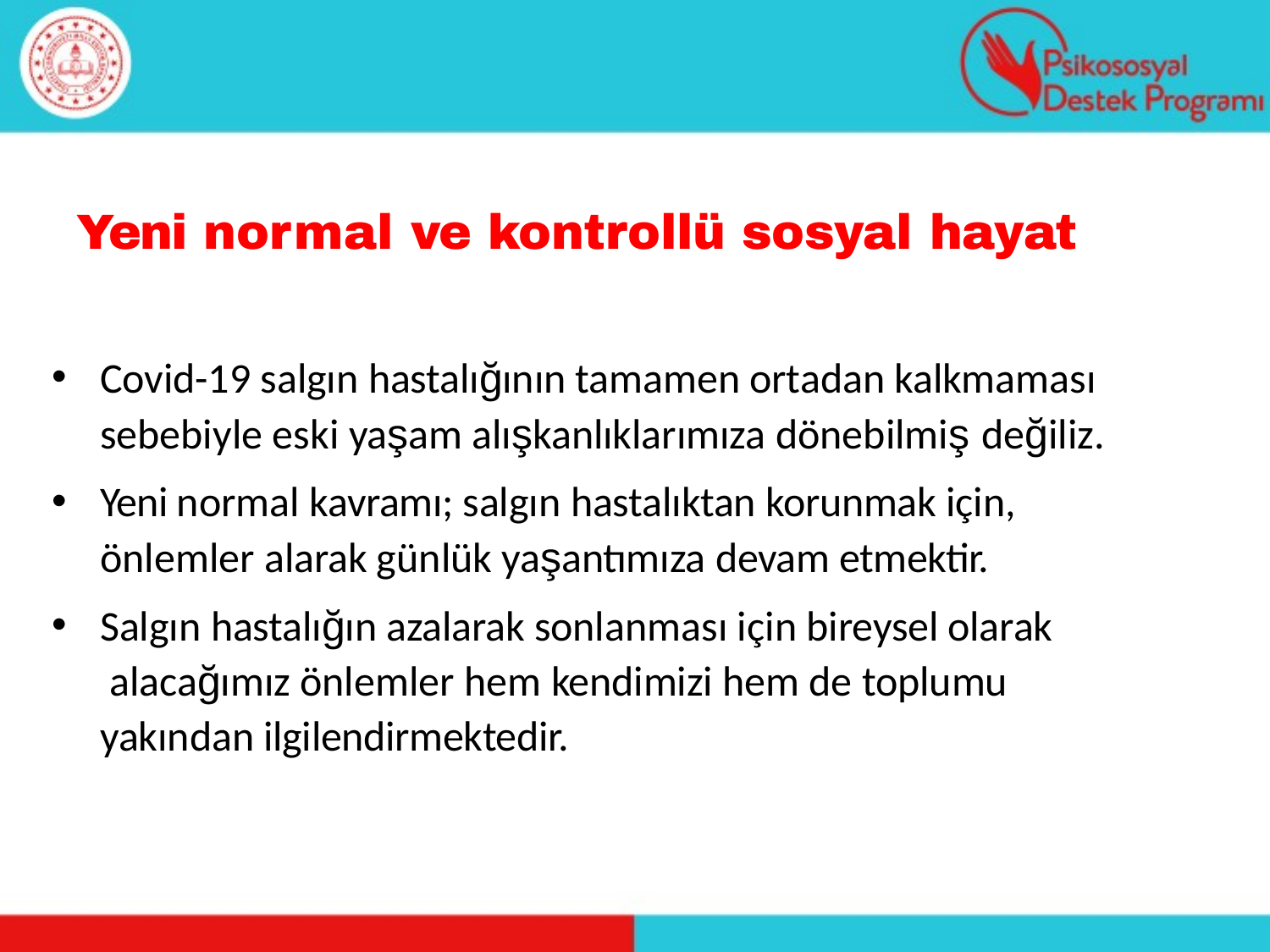

# Yeni normal ve kontrollü sosyal hayat
Covid-19 salgın hastalığının tamamen ortadan kalkmaması  sebebiyle eski yaşam alışkanlıklarımıza dönebilmiş değiliz.
Yeni normal kavramı; salgın hastalıktan korunmak için,  önlemler alarak günlük yaşantımıza devam etmektir.
Salgın hastalığın azalarak sonlanması için bireysel olarak  alacağımız önlemler hem kendimizi hem de toplumu  yakından ilgilendirmektedir.